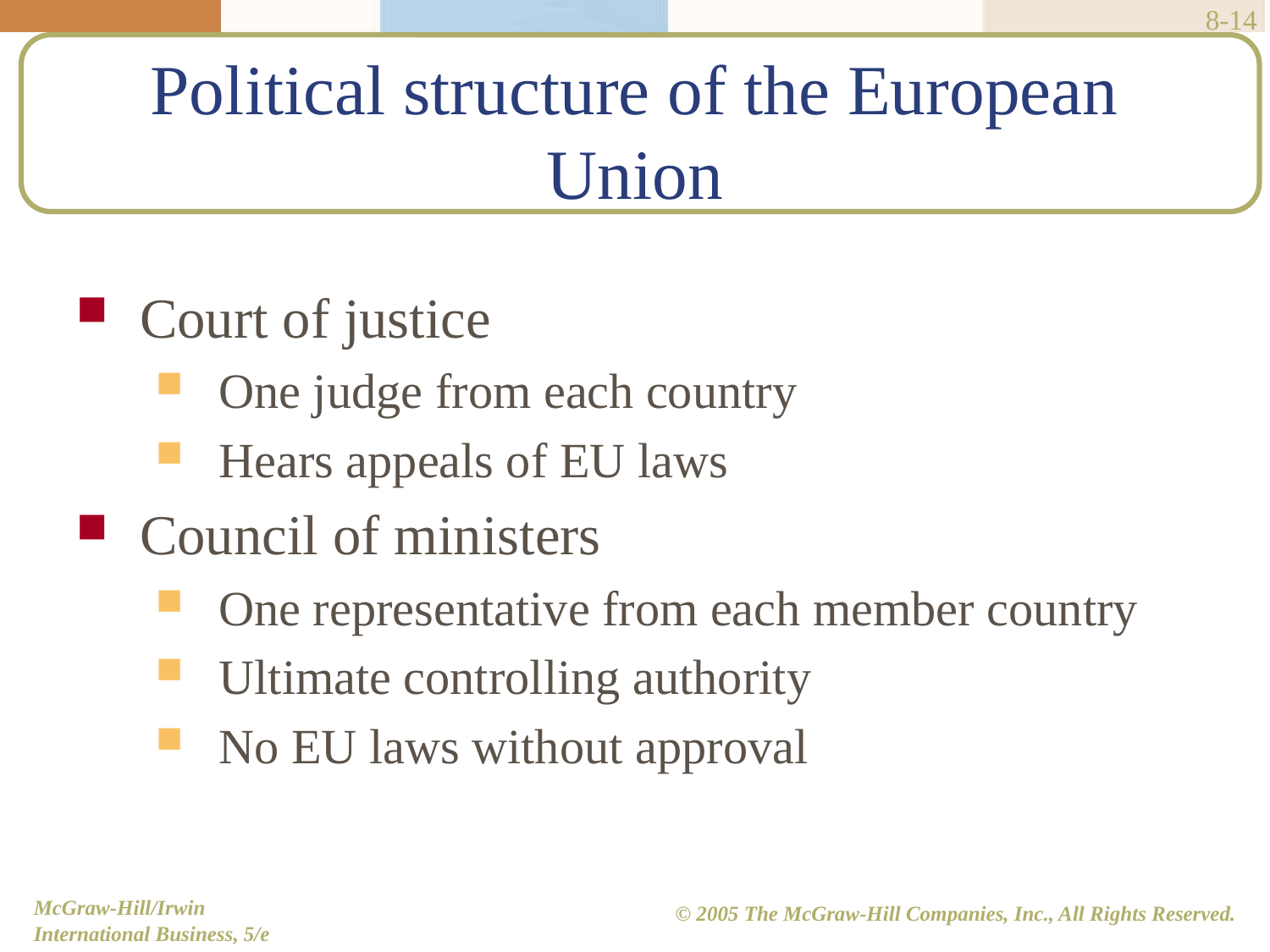

8-14
# Political structure of the European Union
Court of justice
One judge from each country
Hears appeals of EU laws
Council of ministers
One representative from each member country
Ultimate controlling authority
No EU laws without approval